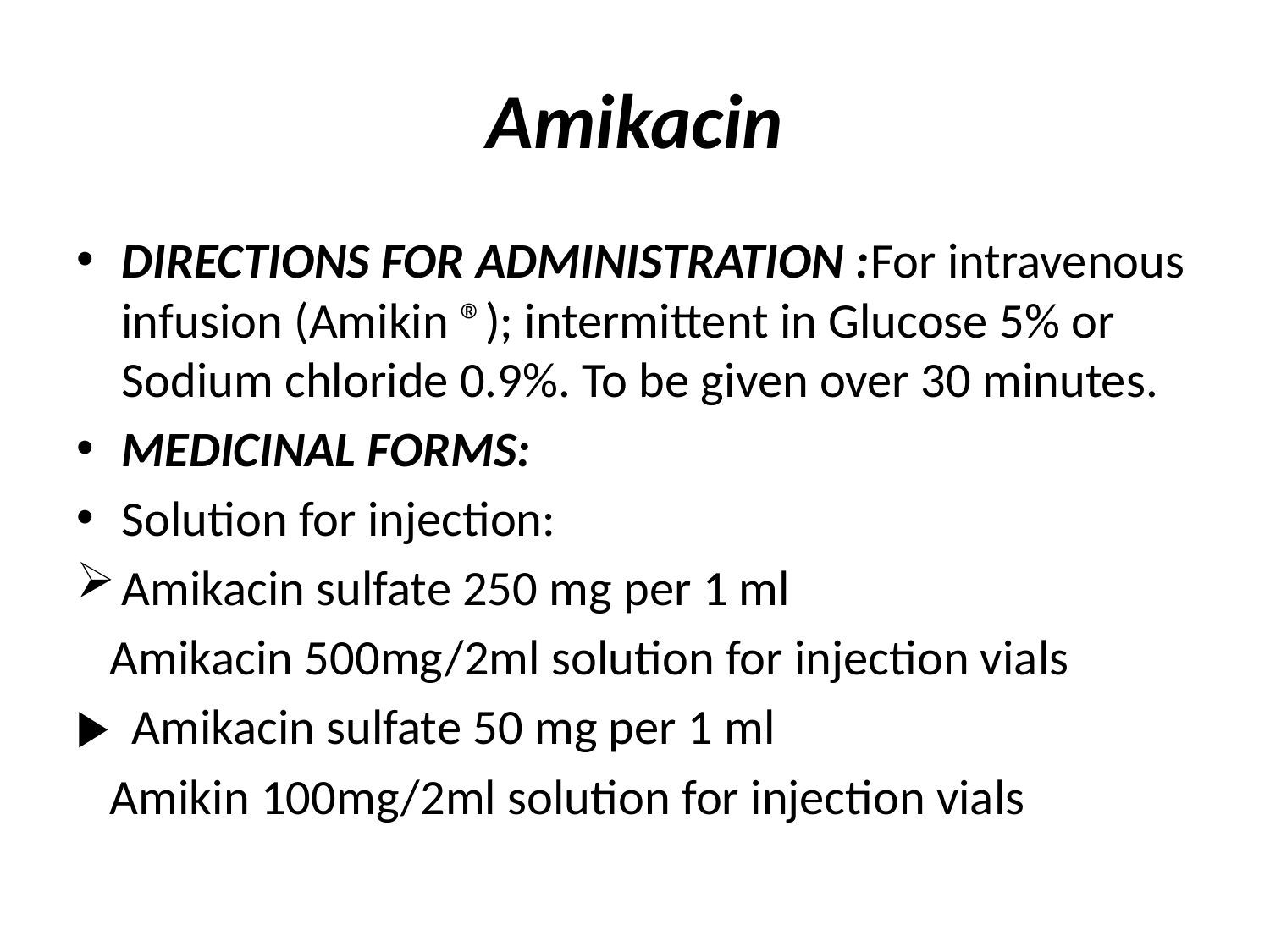

# Amikacin
DIRECTIONS FOR ADMINISTRATION :For intravenous infusion (Amikin ®); intermittent in Glucose 5% or Sodium chloride 0.9%. To be given over 30 minutes.
MEDICINAL FORMS:
Solution for injection:
Amikacin sulfate 250 mg per 1 ml
   Amikacin 500mg/2ml solution for injection vials
▶  Amikacin sulfate 50 mg per 1 ml
   Amikin 100mg/2ml solution for injection vials